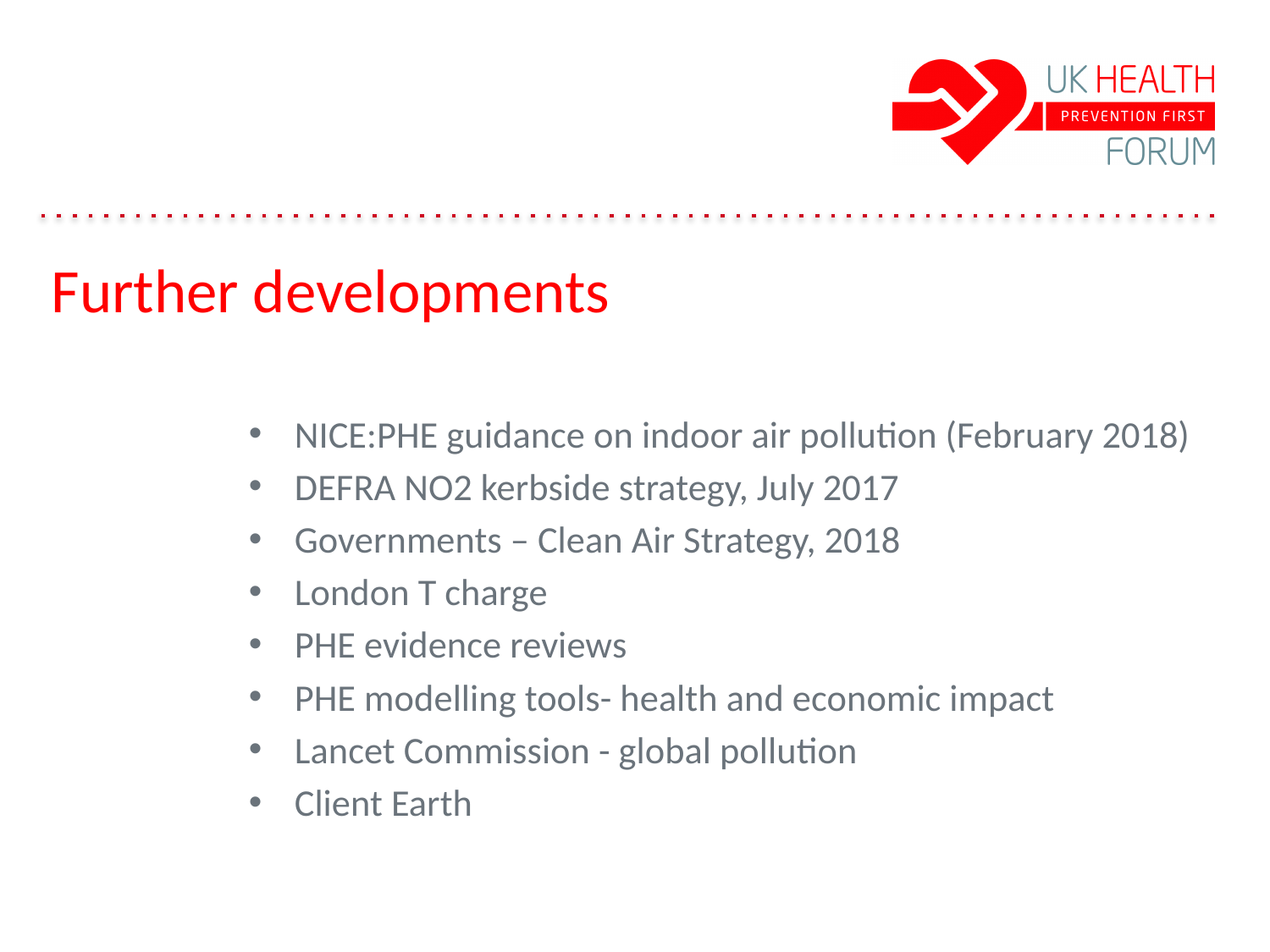

# Further developments

NICE:PHE guidance on indoor air pollution (February 2018)
DEFRA NO2 kerbside strategy, July 2017
Governments – Clean Air Strategy, 2018
London T charge
PHE evidence reviews
PHE modelling tools- health and economic impact
Lancet Commission - global pollution
Client Earth